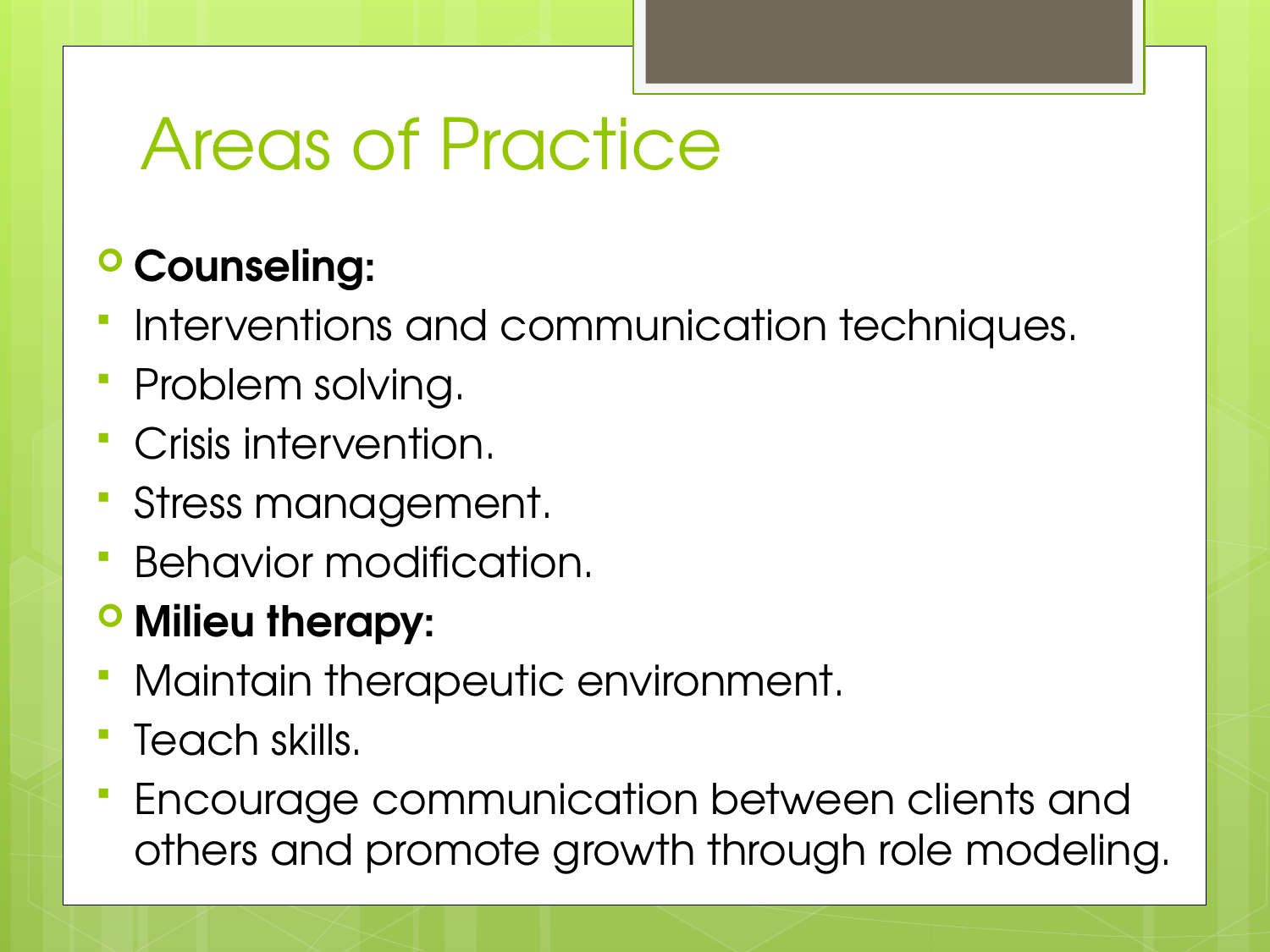

# Areas of Practice
Counseling:
Interventions and communication techniques.
Problem solving.
Crisis intervention.
Stress management.
Behavior modification.
Milieu therapy:
Maintain therapeutic environment.
Teach skills.
Encourage communication between clients and others and promote growth through role modeling.